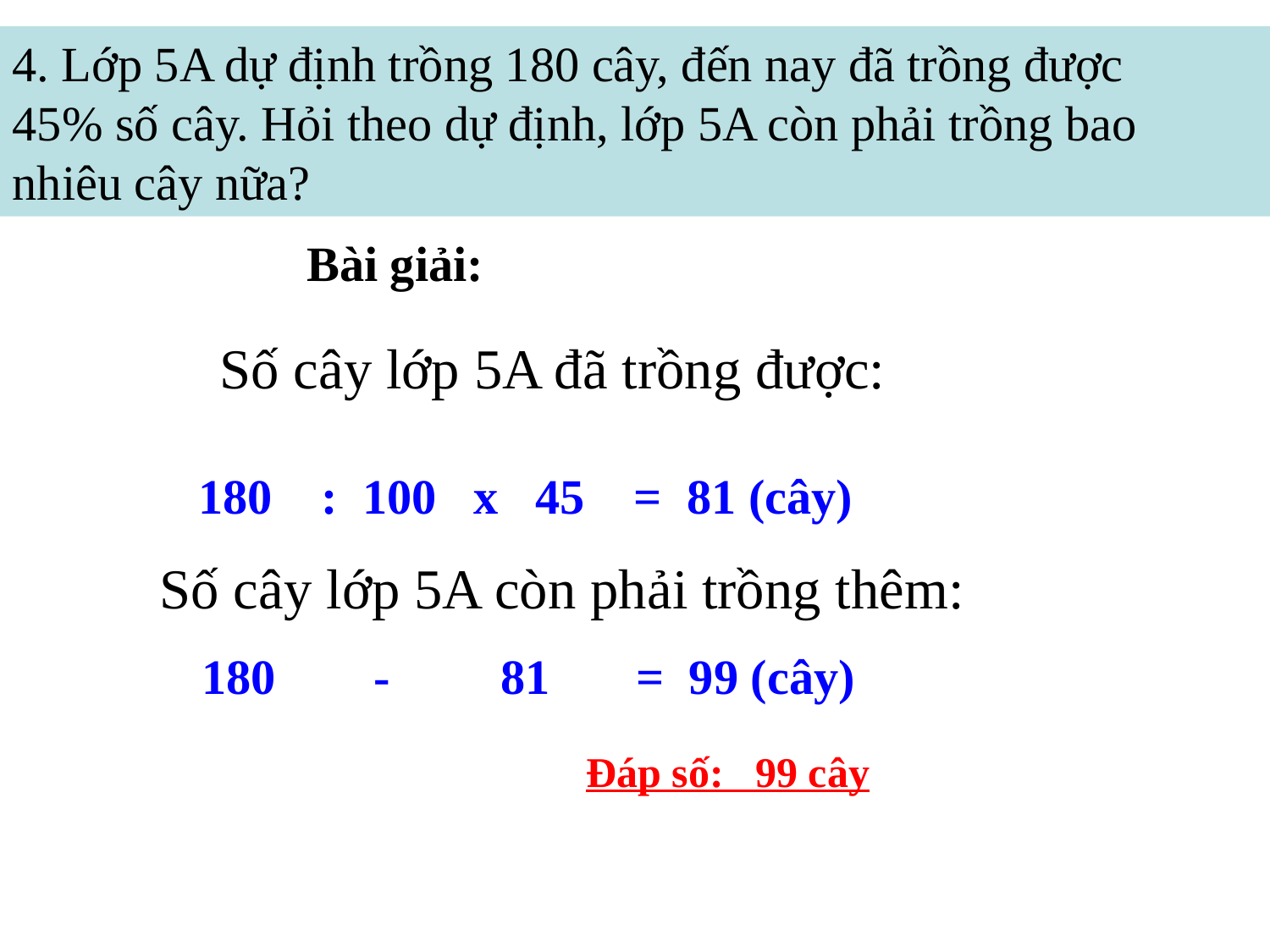

4. Lớp 5A dự định trồng 180 cây, đến nay đã trồng được
45% số cây. Hỏi theo dự định, lớp 5A còn phải trồng bao nhiêu cây nữa?
Bài giải:
Số cây lớp 5A đã trồng được:
180    :  100   x   45    =  81 (cây)
Số cây lớp 5A còn phải trồng thêm:
180        -         81       =  99 (cây)
Đáp số:   99 cây